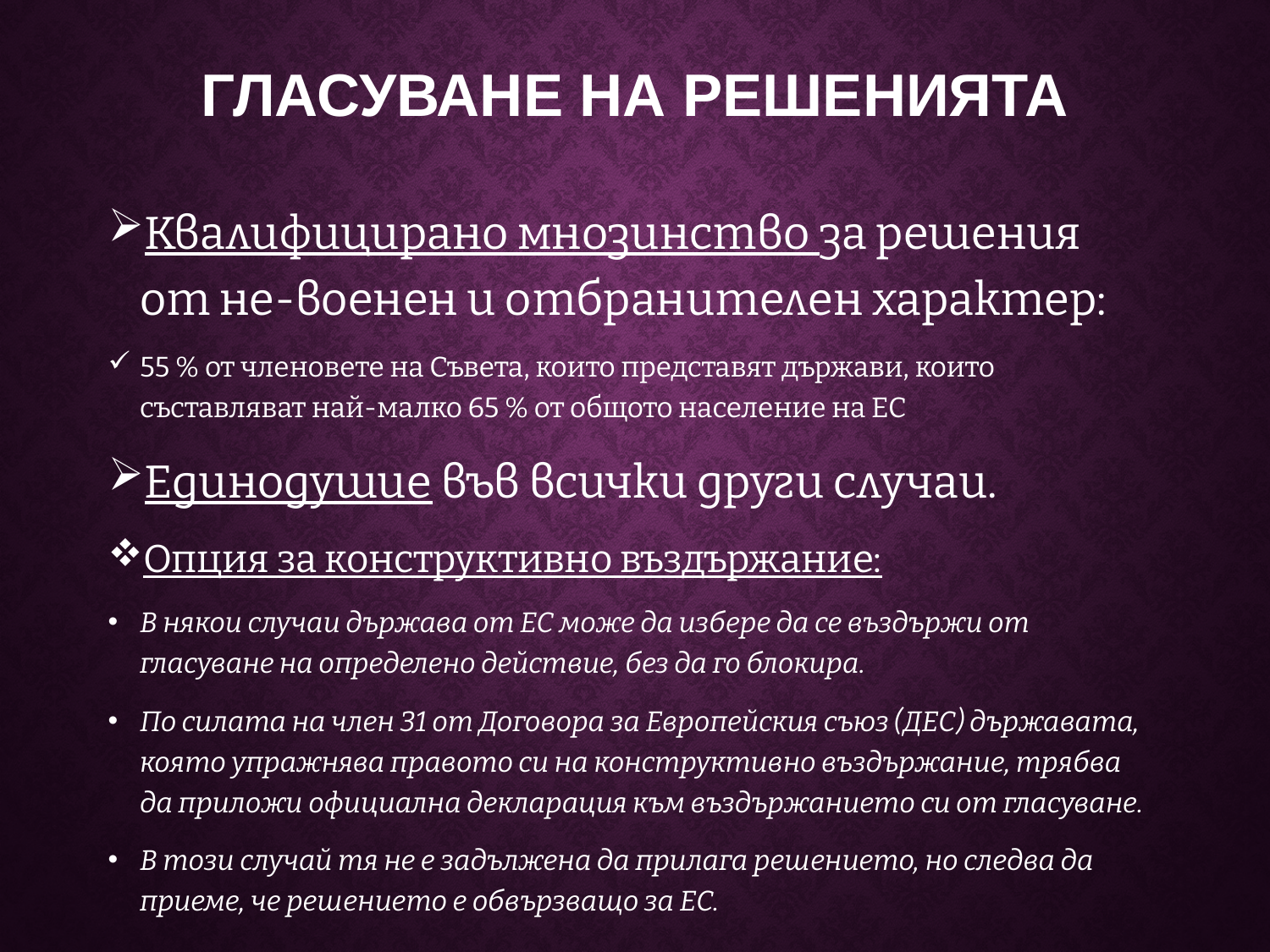

# Гласуване на решенията
Квалифицирано мнозинство за решения от не-военен и отбранителен характер:
55 % от членовете на Съвета, които представят държави, които съставляват най-малко 65 % от общото население на ЕС
Единодушие във всички други случаи.
Опция за конструктивно въздържание:
В някои случаи държава от ЕС може да избере да се въздържи от гласуване на определено действие, без да го блокира.
По силата на член 31 от Договора за Европейския съюз (ДЕС) държавата, която упражнява правото си на конструктивно въздържание, трябва да приложи официална декларация към въздържанието си от гласуване.
В този случай тя не е задължена да прилага решението, но следва да приеме, че решението е обвързващо за ЕС.